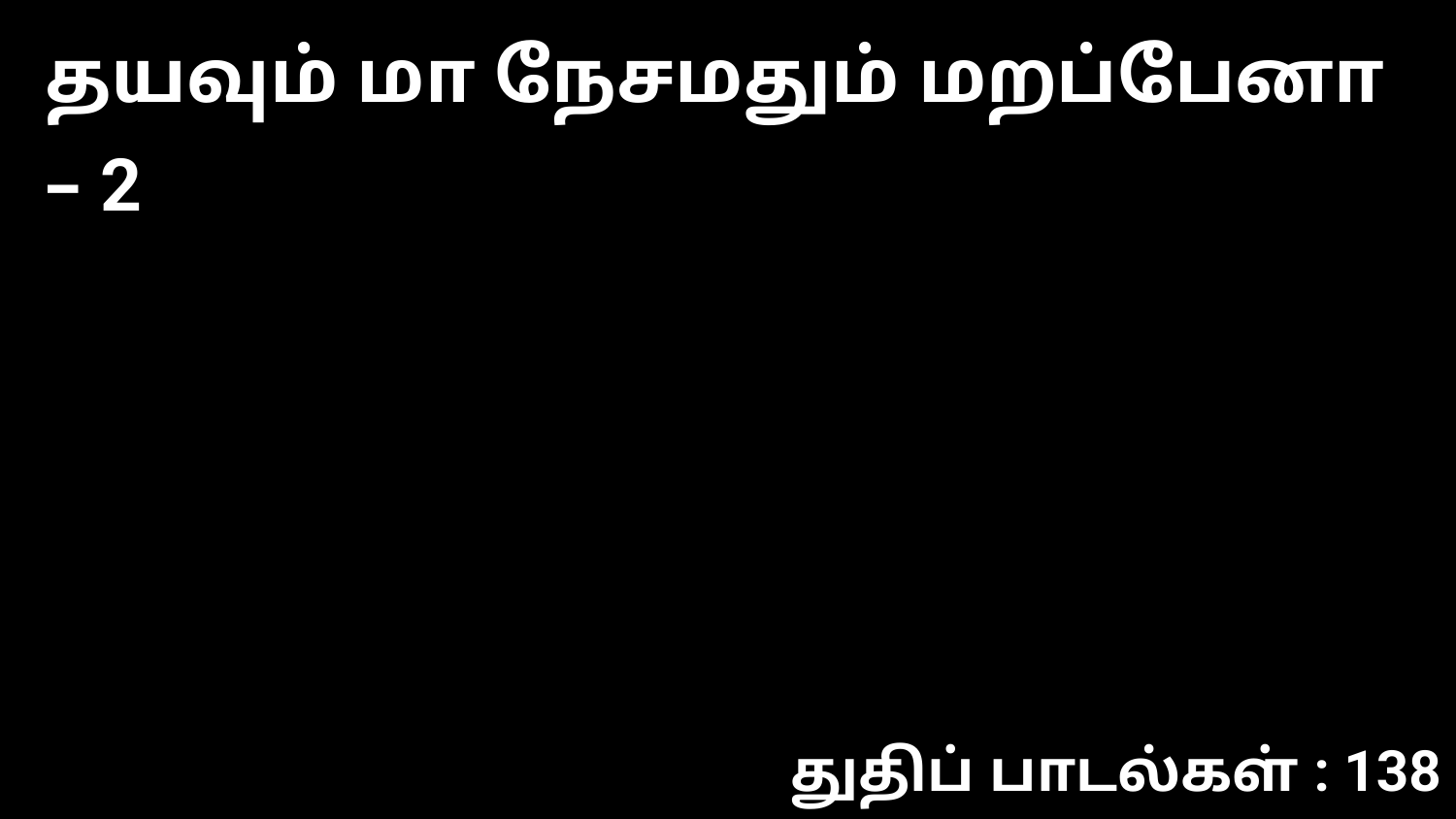

தயவும் மா நேசமதும் மறப்பேனா – 2
துதிப் பாடல்கள் : 138